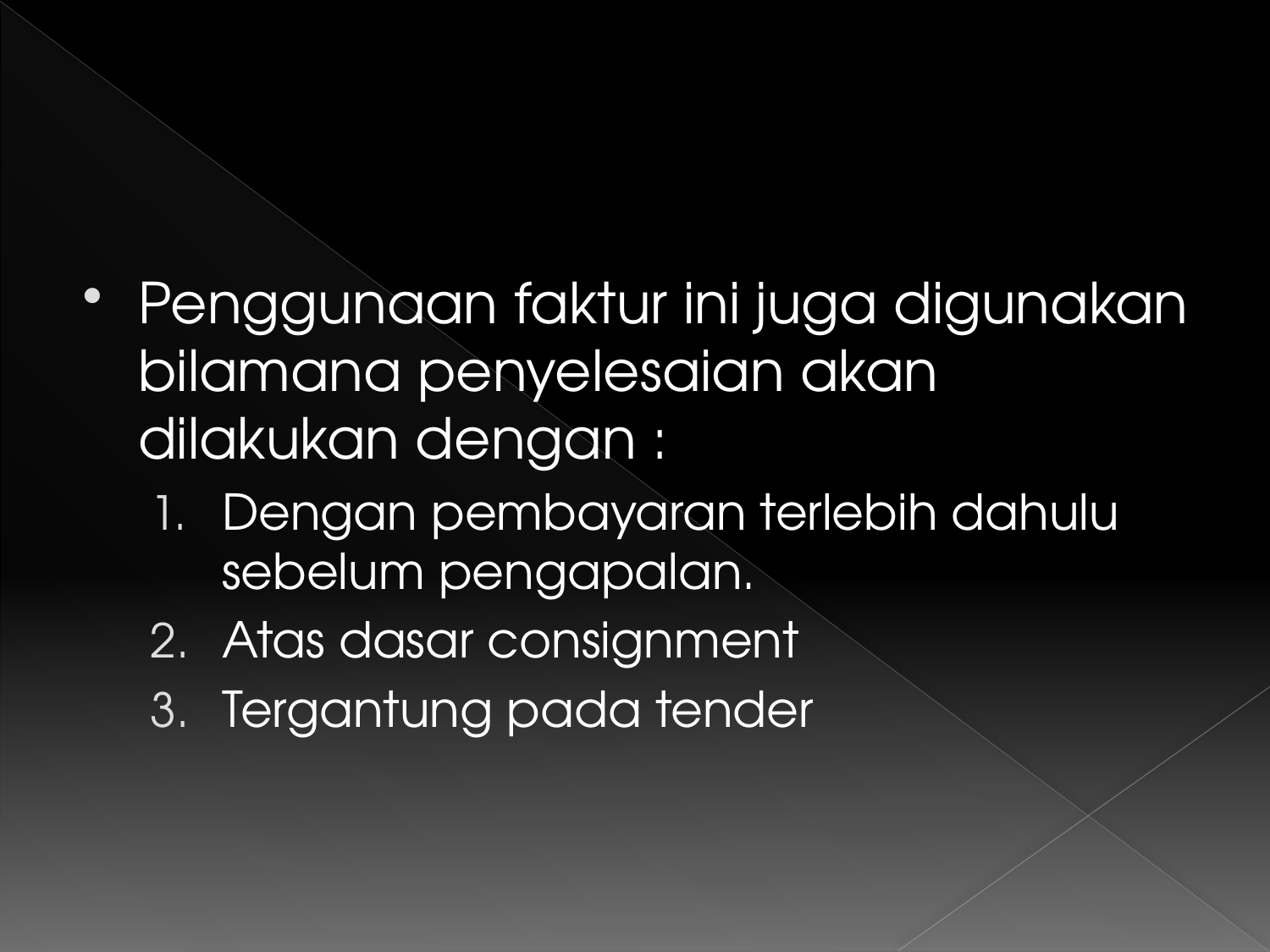

#
Penggunaan faktur ini juga digunakan bilamana penyelesaian akan dilakukan dengan :
Dengan pembayaran terlebih dahulu sebelum pengapalan.
Atas dasar consignment
Tergantung pada tender